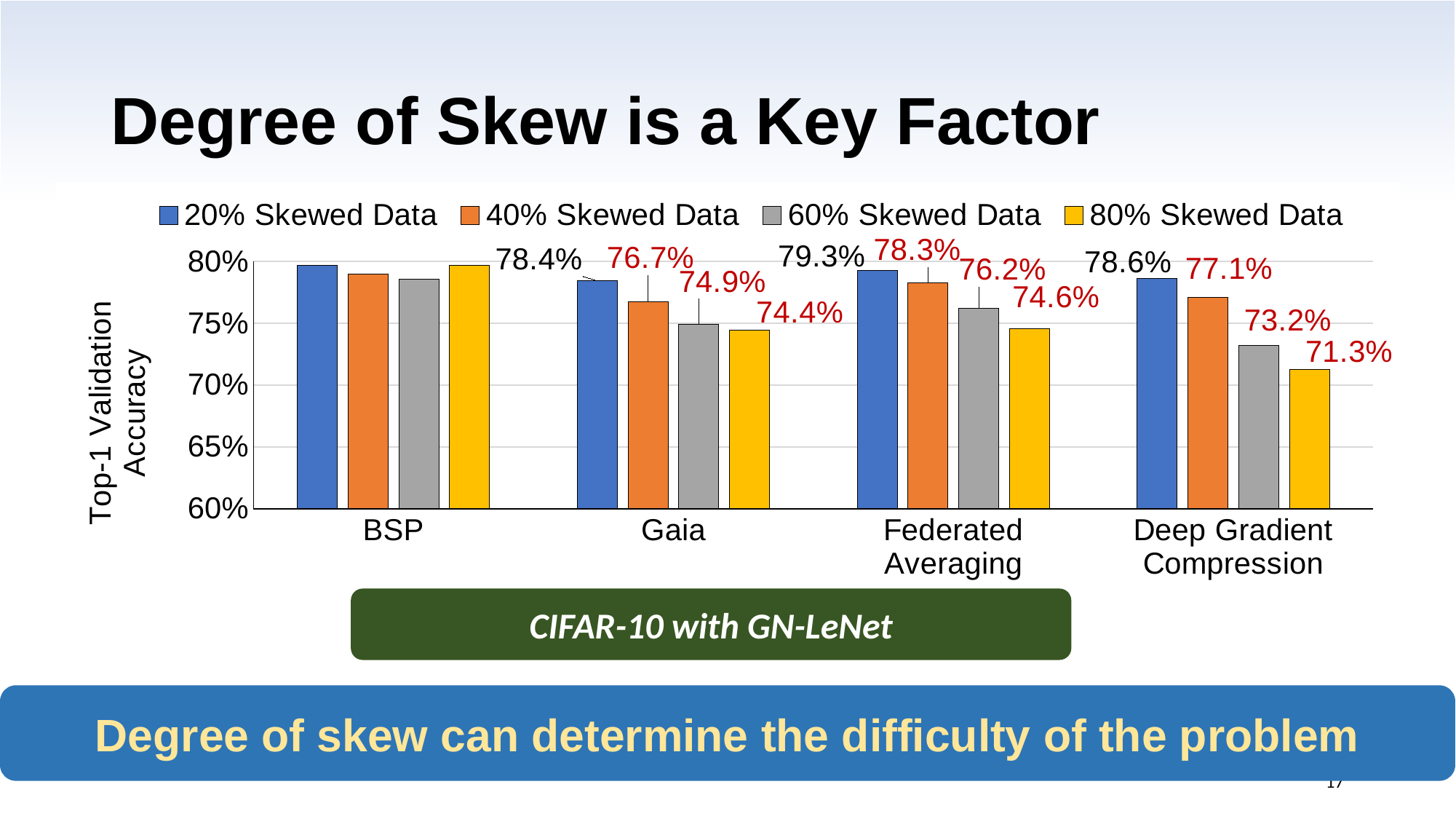

# Degree of Skew is a Key Factor

### Chart

| Category | 20% Skewed Data | 40% Skewed Data | 60% Skewed Data | 80% Skewed Data |
|---|---|---|---|---|
| BSP | 0.7971 | 0.7895 | 0.7854 | 0.7966 |
| Gaia | 0.7844 | 0.7671 | 0.7493 | 0.7442 |
| Federated Averaging | 0.7925 | 0.7826 | 0.7623 | 0.7458 |
| Deep Gradient Compression | 0.7864 | 0.7708 | 0.7318 | 0.7126 |
CIFAR-10 with GN-LeNet
Degree of skew can determine the difficulty of the problem
17